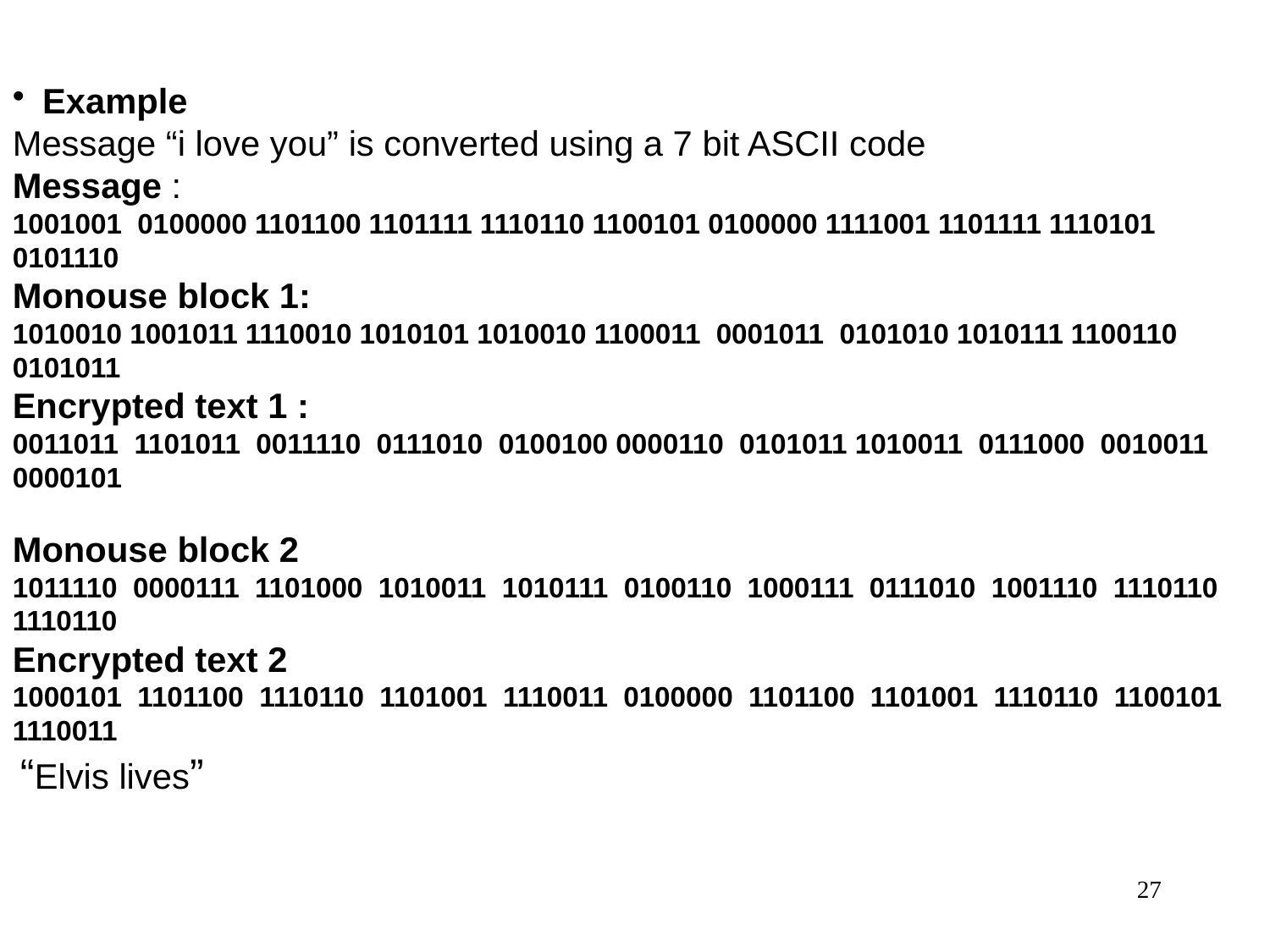

Example
Message “i love you” is converted using a 7 bit ASCII code
Message :
1001001  0100000 1101100 1101111 1110110 1100101 0100000 1111001 1101111 1110101 0101110
Monouse block 1:
1010010 1001011 1110010 1010101 1010010 1100011  0001011  0101010 1010111 1100110 0101011
Encrypted text 1 :
0011011  1101011  0011110  0111010  0100100 0000110  0101011 1010011  0111000  0010011
0000101

Monouse block 2
1011110  0000111  1101000  1010011  1010111  0100110  1000111  0111010  1001110  1110110
1110110
Encrypted text 2
1000101  1101100  1110110  1101001  1110011  0100000  1101100  1101001  1110110  1100101
1110011
 “Elvis lives”

27